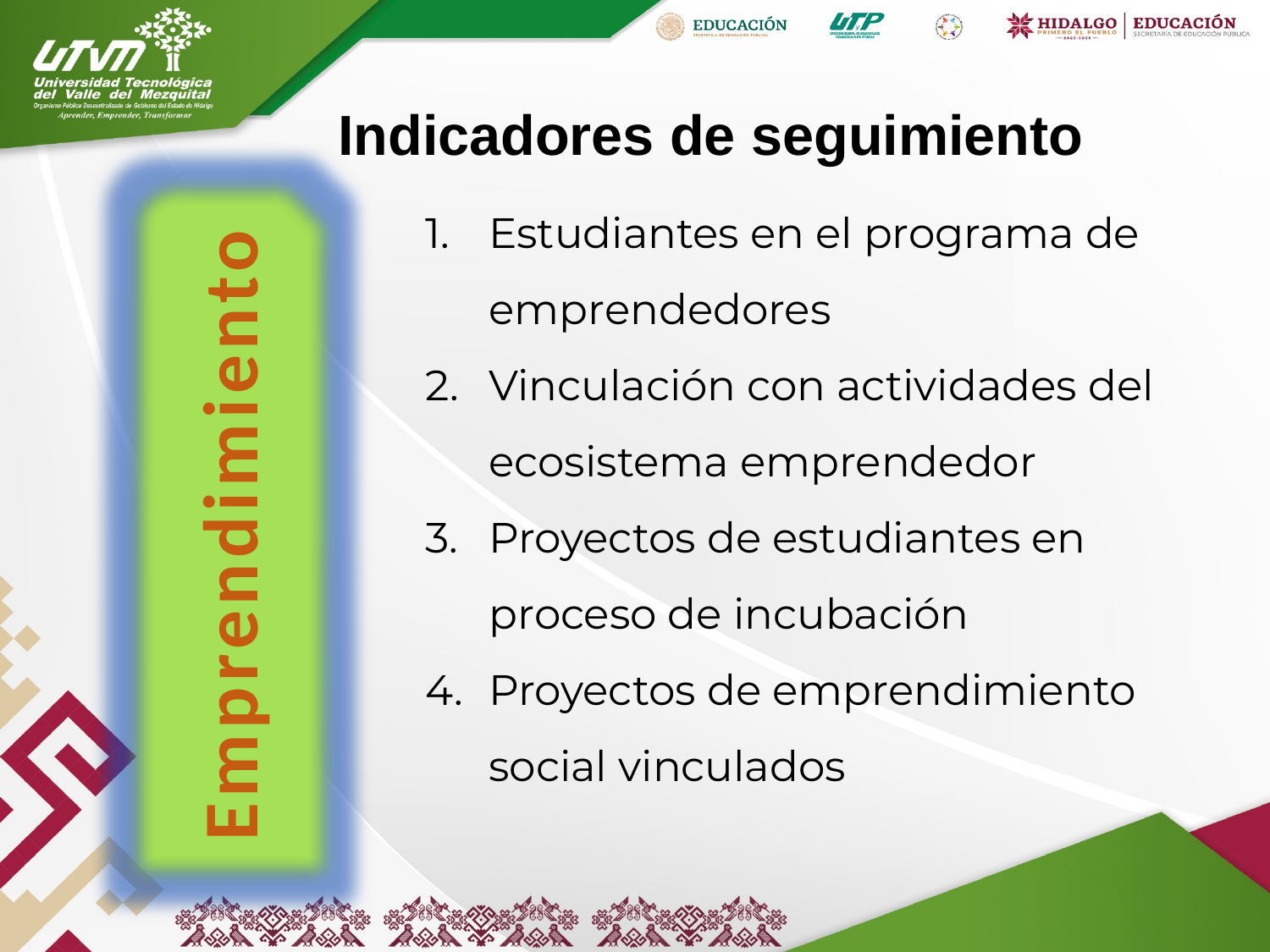

Indicadores de seguimiento
Emprendimiento
Estudiantes en el programa de emprendedores
Vinculación con actividades del ecosistema emprendedor
Proyectos de estudiantes en proceso de incubación
Proyectos de emprendimiento social vinculados